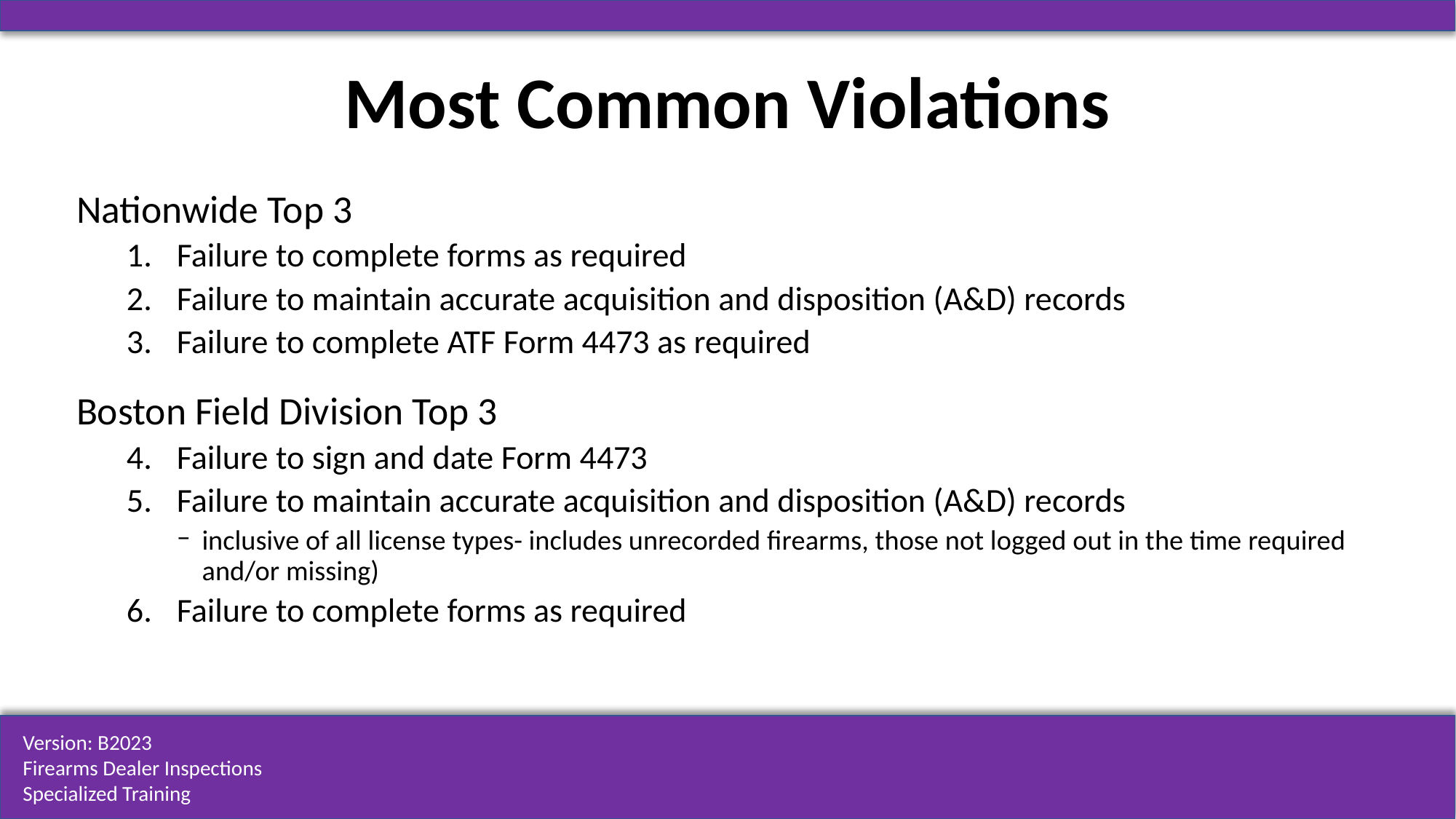

# Most Common Violations
Nationwide Top 3
Failure to complete forms as required
Failure to maintain accurate acquisition and disposition (A&D) records
Failure to complete ATF Form 4473 as required
Boston Field Division Top 3
Failure to sign and date Form 4473
Failure to maintain accurate acquisition and disposition (A&D) records
inclusive of all license types- includes unrecorded firearms, those not logged out in the time required and/or missing)
Failure to complete forms as required